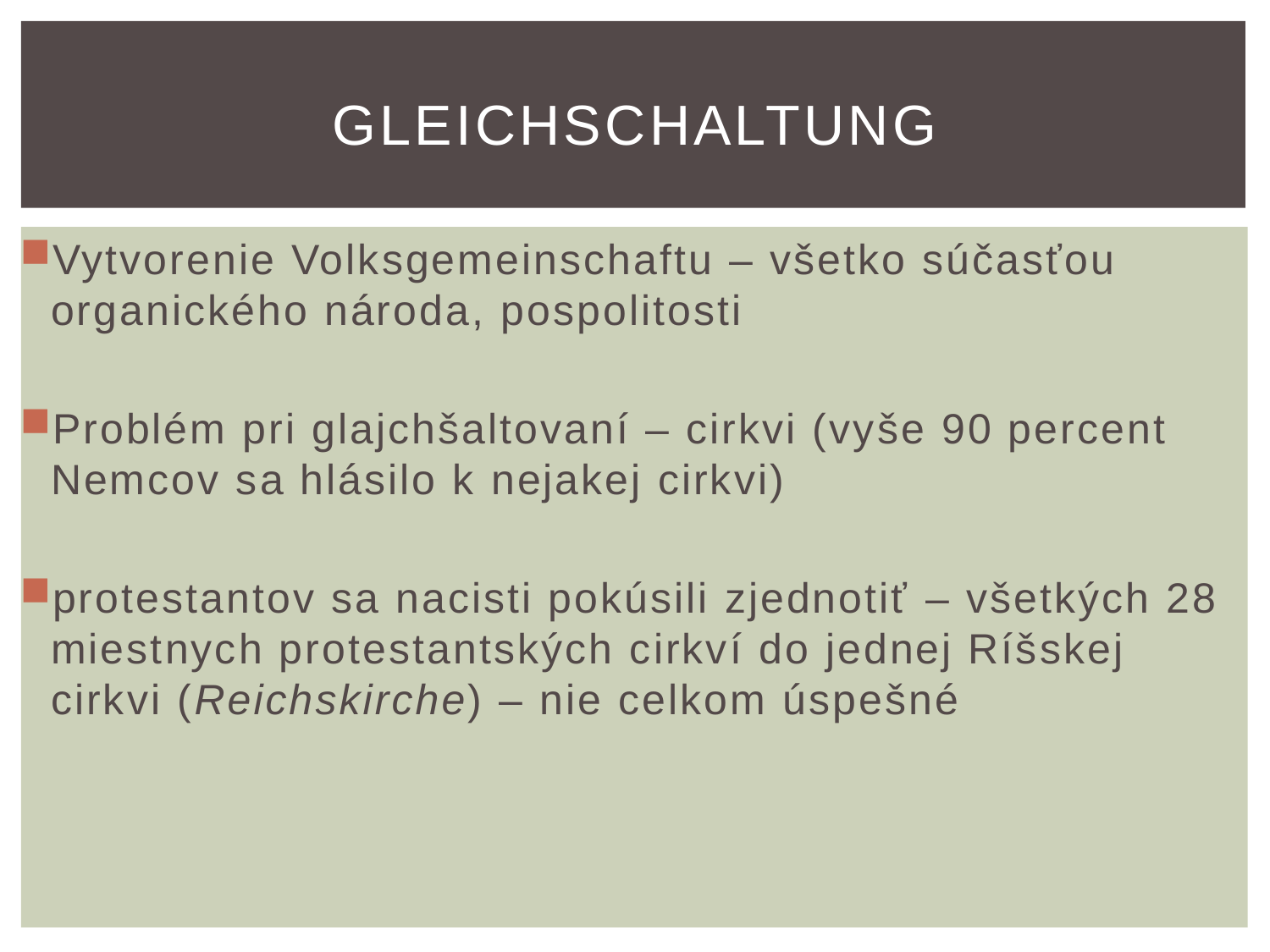

# Gleichschaltung
Vytvorenie Volksgemeinschaftu – všetko súčasťou organického národa, pospolitosti

Problém pri glajchšaltovaní – cirkvi (vyše 90 percent Nemcov sa hlásilo k nejakej cirkvi)

protestantov sa nacisti pokúsili zjednotiť – všetkých 28 miestnych protestantských cirkví do jednej Ríšskej cirkvi (Reichskirche) – nie celkom úspešné